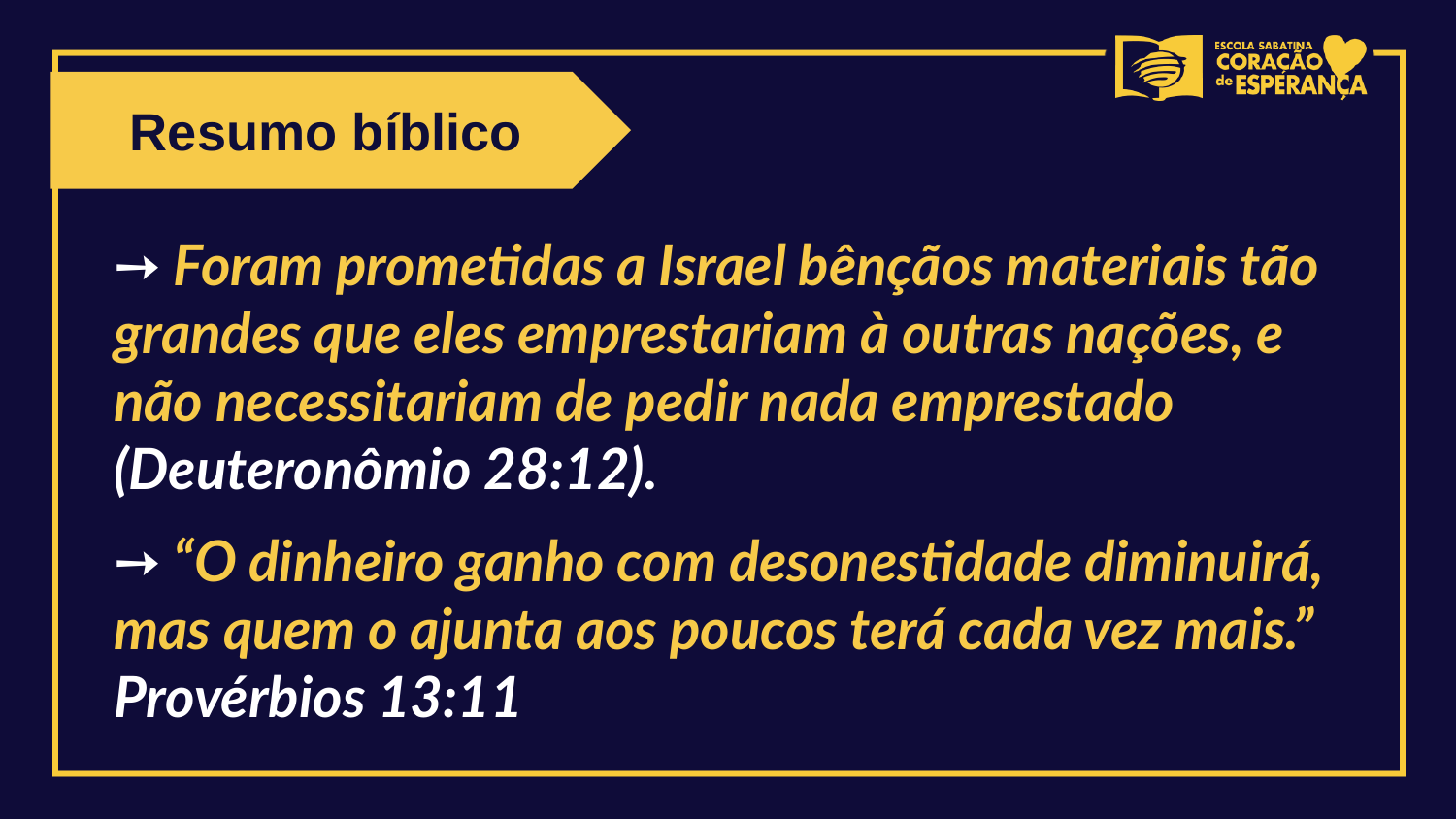

Resumo bíblico
➙ Foram prometidas a Israel bênçãos materiais tão grandes que eles emprestariam à outras nações, e não necessitariam de pedir nada emprestado (Deuteronômio 28:12).

➙ “O dinheiro ganho com desonestidade diminuirá, mas quem o ajunta aos poucos terá cada vez mais.” Provérbios 13:11